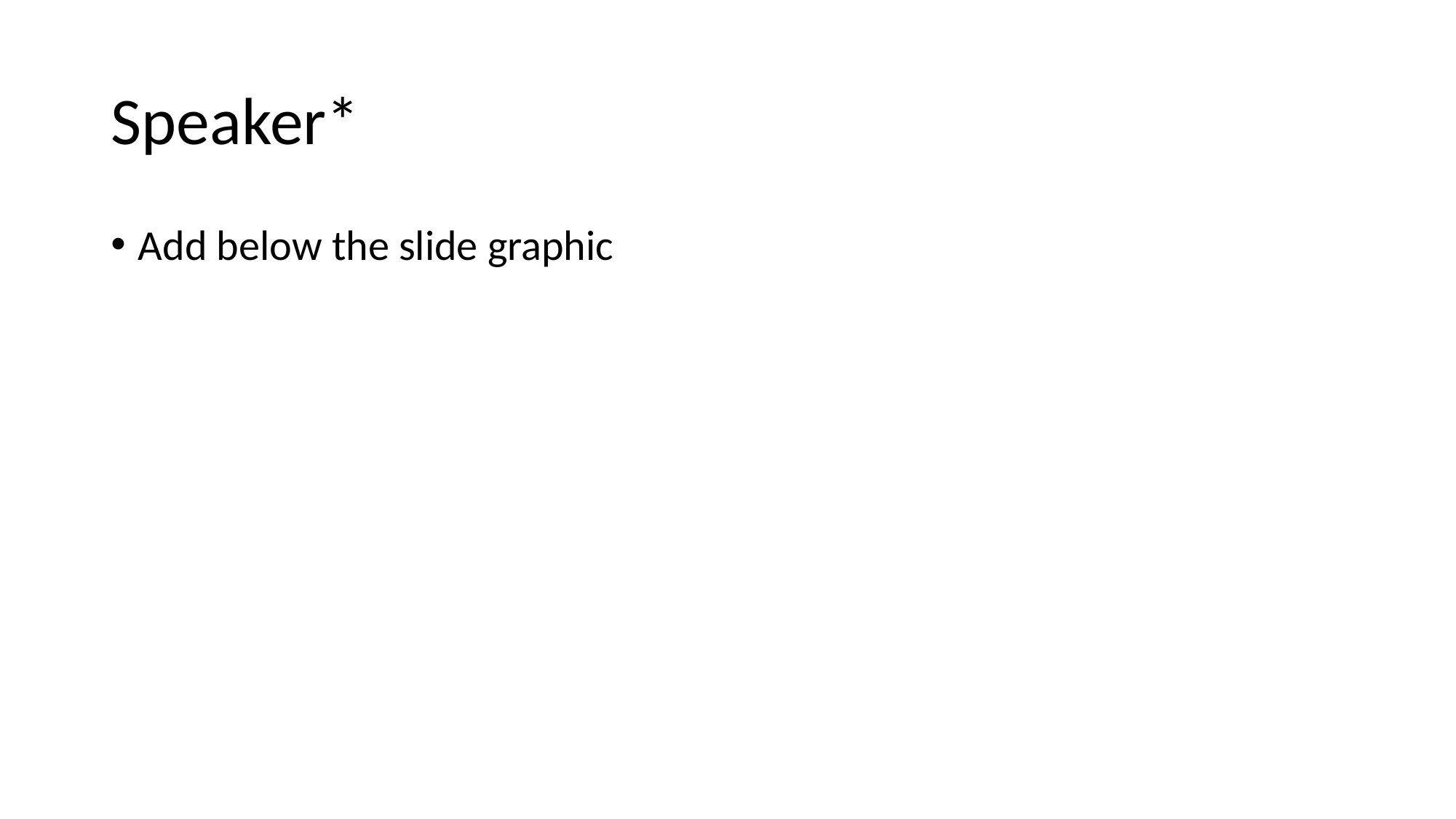

# Speaker*
Add below the slide graphic